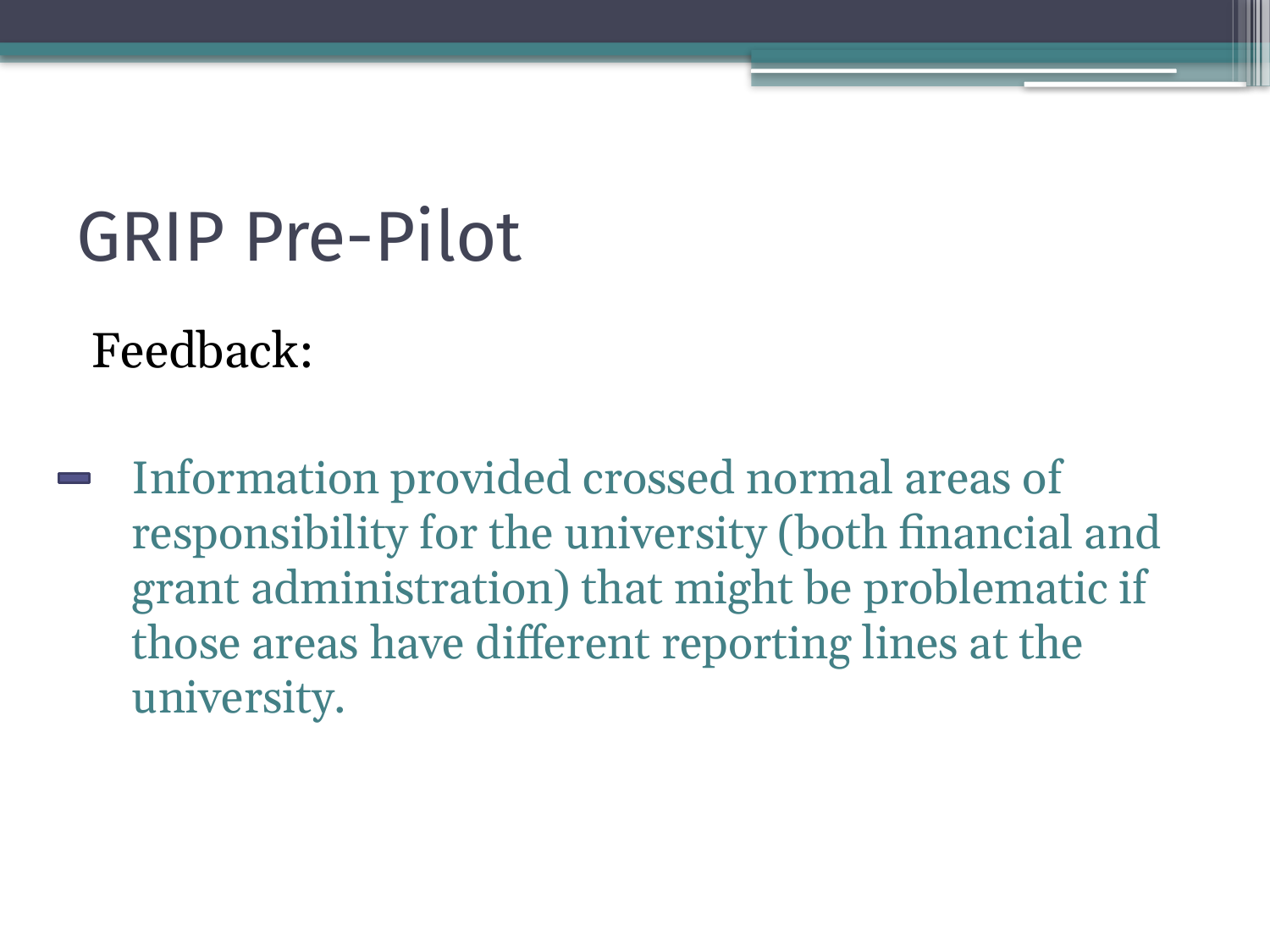

# GRIP Pre-Pilot
Feedback:

Information provided crossed normal areas of responsibility for the university (both financial and grant administration) that might be problematic if those areas have different reporting lines at the university.